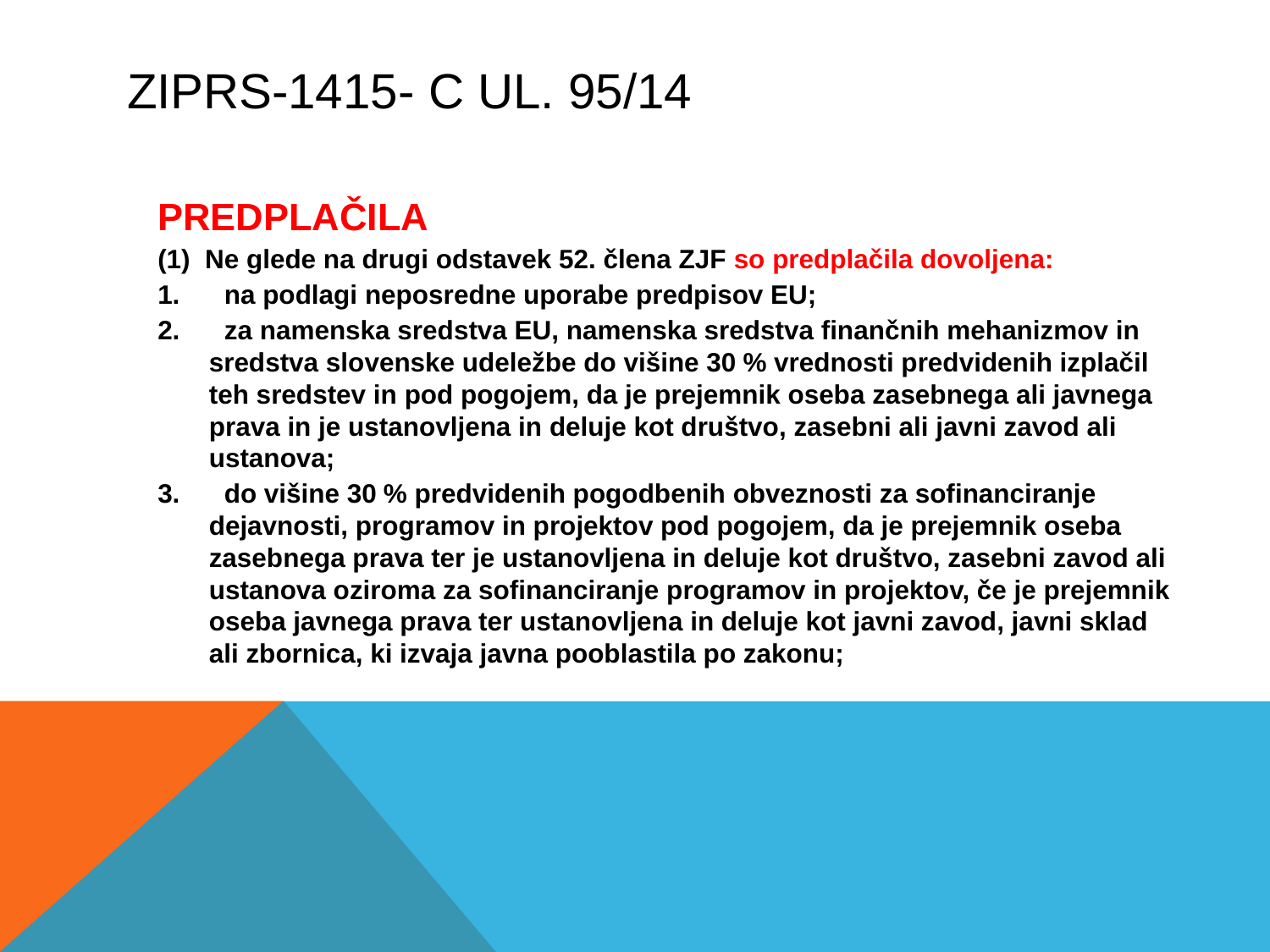

# ZipRS-1415- C UL. 95/14
PREDPLAČILA
(1)  Ne glede na drugi odstavek 52. člena ZJF so predplačila dovoljena:
1.      na podlagi neposredne uporabe predpisov EU;
2.      za namenska sredstva EU, namenska sredstva finančnih mehanizmov in sredstva slovenske udeležbe do višine 30 % vrednosti predvidenih izplačil teh sredstev in pod pogojem, da je prejemnik oseba zasebnega ali javnega prava in je ustanovljena in deluje kot društvo, zasebni ali javni zavod ali ustanova;
3.      do višine 30 % predvidenih pogodbenih obveznosti za sofinanciranje dejavnosti, programov in projektov pod pogojem, da je prejemnik oseba zasebnega prava ter je ustanovljena in deluje kot društvo, zasebni zavod ali ustanova oziroma za sofinanciranje programov in projektov, če je prejemnik oseba javnega prava ter ustanovljena in deluje kot javni zavod, javni sklad ali zbornica, ki izvaja javna pooblastila po zakonu;